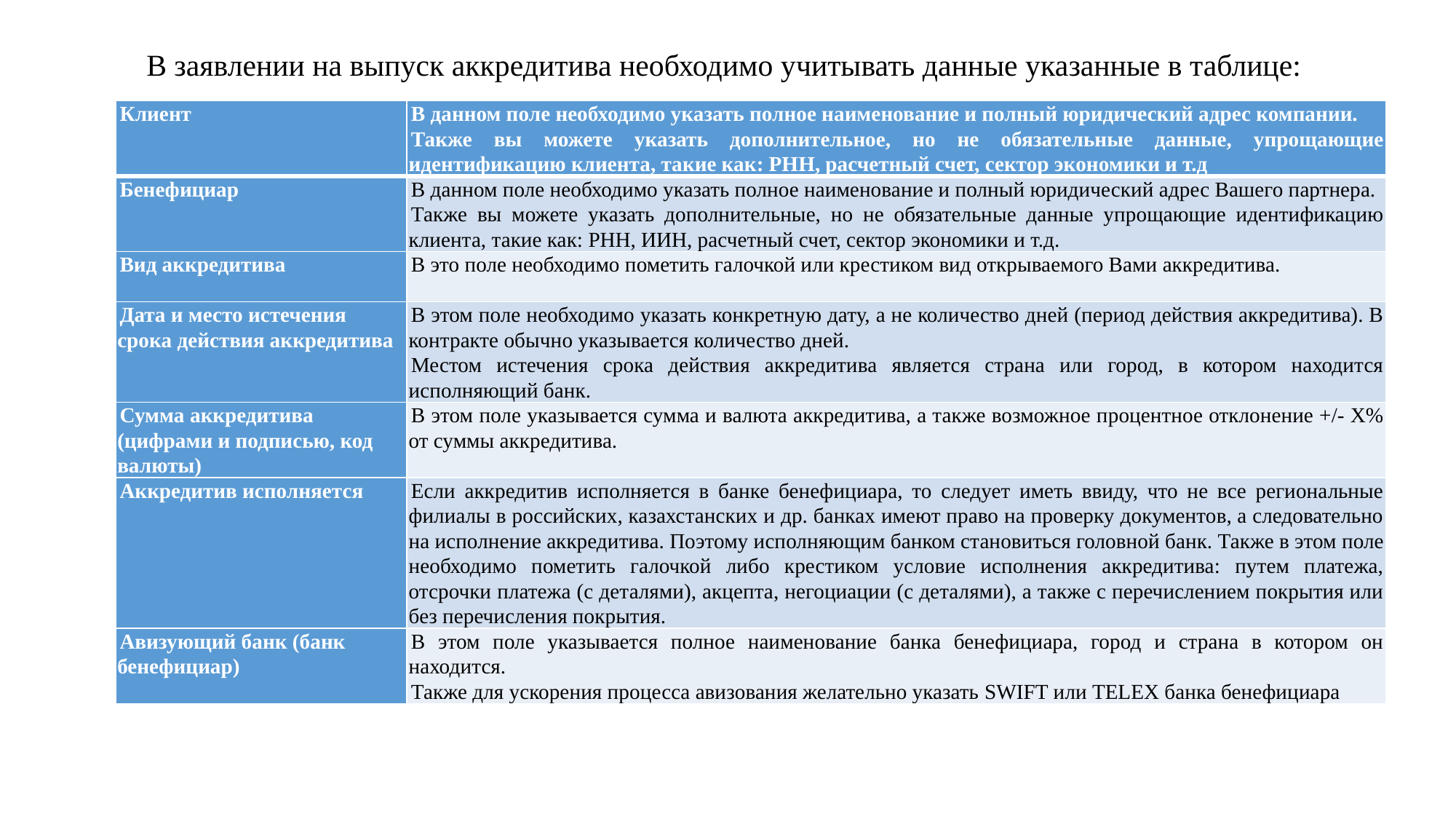

В заявлении на выпуск аккредитива необходимо учитывать данные указанные в таблице:

| Клиент | В данном поле необходимо указать полное наименование и полный юридический адрес компании. Также вы можете указать дополнительное, но не обязательные данные, упрощающие идентификацию клиента, такие как: РНН, расчетный счет, сектор экономики и т.д |
| --- | --- |
| Бенефициар | В данном поле необходимо указать полное наименование и полный юридический адрес Вашего партнера. Также вы можете указать дополнительные, но не обязательные данные упрощающие идентификацию клиента, такие как: РНН, ИИН, расчетный счет, сектор экономики и т.д. |
| Вид аккредитива | В это поле необходимо пометить галочкой или крестиком вид открываемого Вами аккредитива. |
| Дата и место истечения срока действия аккредитива | В этом поле необходимо указать конкретную дату, а не количество дней (период действия аккредитива). В контракте обычно указывается количество дней. Местом истечения срока действия аккредитива является страна или город, в котором находится исполняющий банк. |
| Сумма аккредитива (цифрами и подписью, код валюты) | В этом поле указывается сумма и валюта аккредитива, а также возможное процентное отклонение +/- Х% от суммы аккредитива. |
| Аккредитив исполняется | Если аккредитив исполняется в банке бенефициара, то следует иметь ввиду, что не все региональные филиалы в российских, казахстанских и др. банках имеют право на проверку документов, а следовательно на исполнение аккредитива. Поэтому исполняющим банком становиться головной банк. Также в этом поле необходимо пометить галочкой либо крестиком условие исполнения аккредитива: путем платежа, отсрочки платежа (с деталями), акцепта, негоциации (с деталями), а также с перечислением покрытия или без перечисления покрытия. |
| Авизующий банк (банк бенефициар) | В этом поле указывается полное наименование банка бенефициара, город и страна в котором он находится. Также для ускорения процесса авизования желательно указать SWIFT или TELEX банка бенефициара |